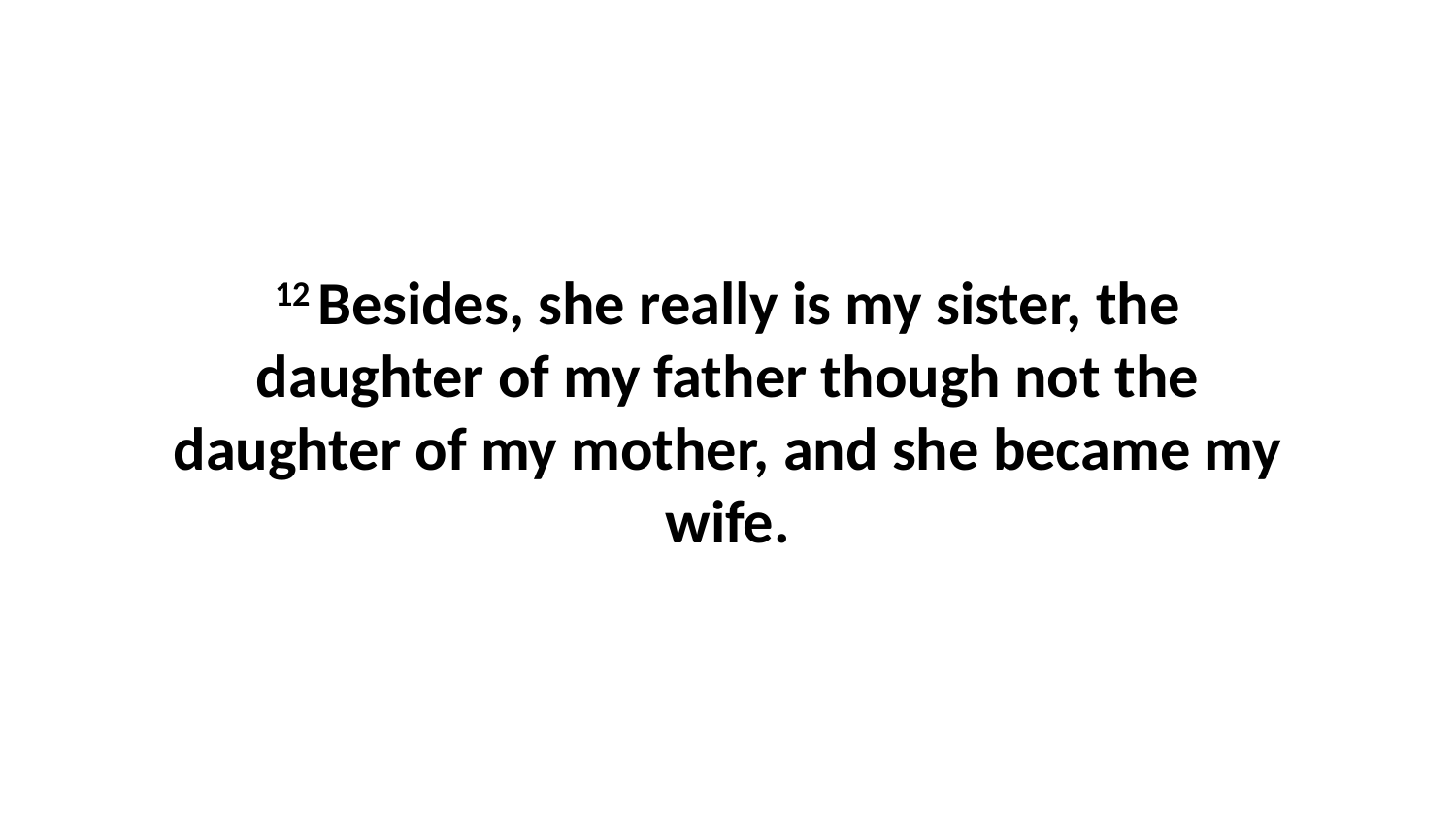

12 Besides, she really is my sister, the daughter of my father though not the daughter of my mother, and she became my wife.